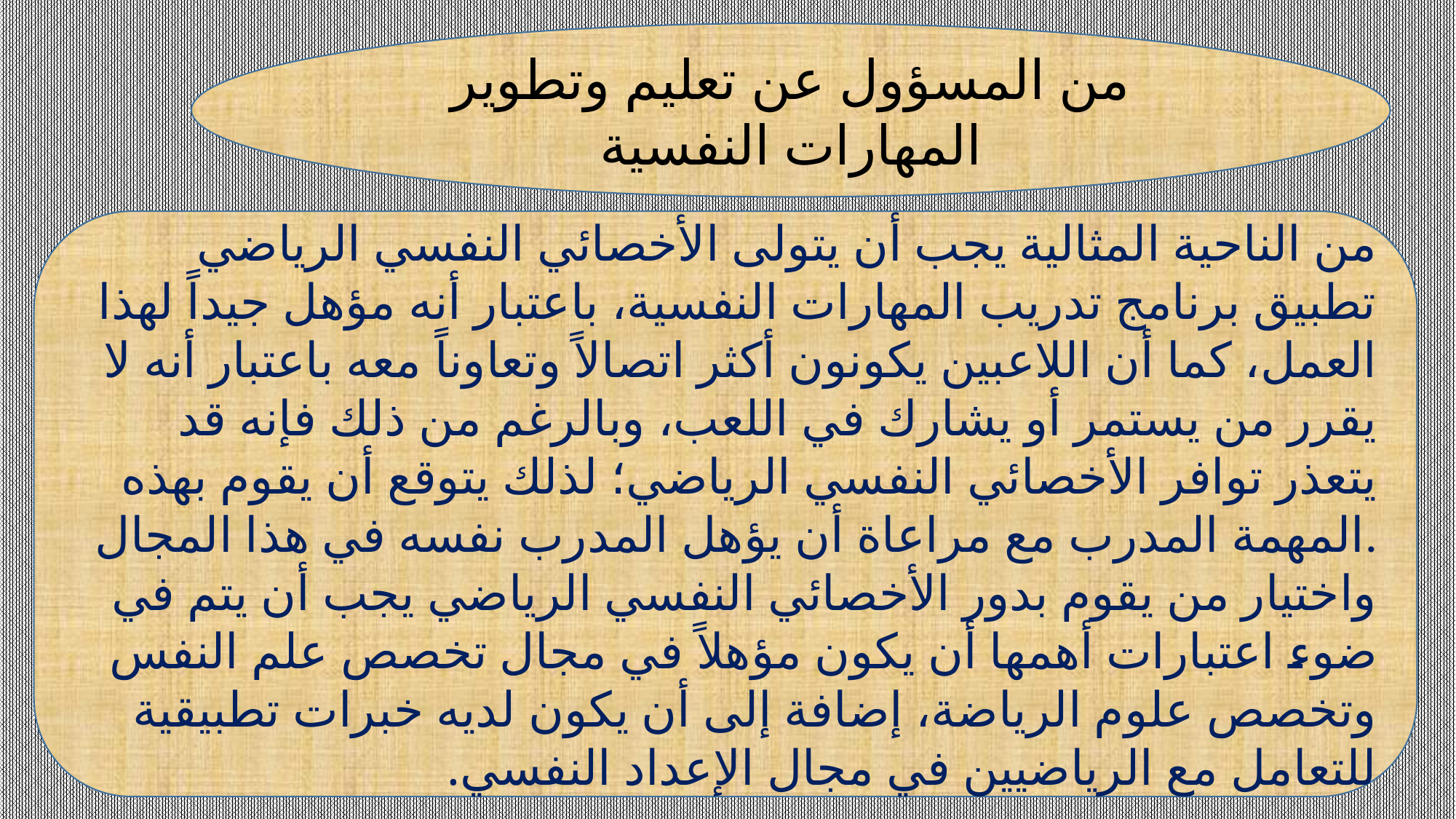

من المسؤول عن تعليم وتطوير المهارات النفسية
من الناحية المثالية يجب أن يتولى الأخصائي النفسي الرياضي تطبيق برنامج تدريب المهارات النفسية، باعتبار أنه مؤهل جيداً لهذا العمل، كما أن اللاعبين يكونون أكثر اتصالاً وتعاوناً معه باعتبار أنه لا يقرر من يستمر أو يشارك في اللعب، وبالرغم من ذلك فإنه قد يتعذر توافر الأخصائي النفسي الرياضي؛ لذلك يتوقع أن يقوم بهذه المهمة المدرب مع مراعاة أن يؤهل المدرب نفسه في هذا المجال.
واختيار من يقوم بدور الأخصائي النفسي الرياضي يجب أن يتم في ضوء اعتبارات أهمها أن يكون مؤهلاً في مجال تخصص علم النفس وتخصص علوم الرياضة، إضافة إلى أن يكون لديه خبرات تطبيقية للتعامل مع الرياضيين في مجال الإعداد النفسي.
10